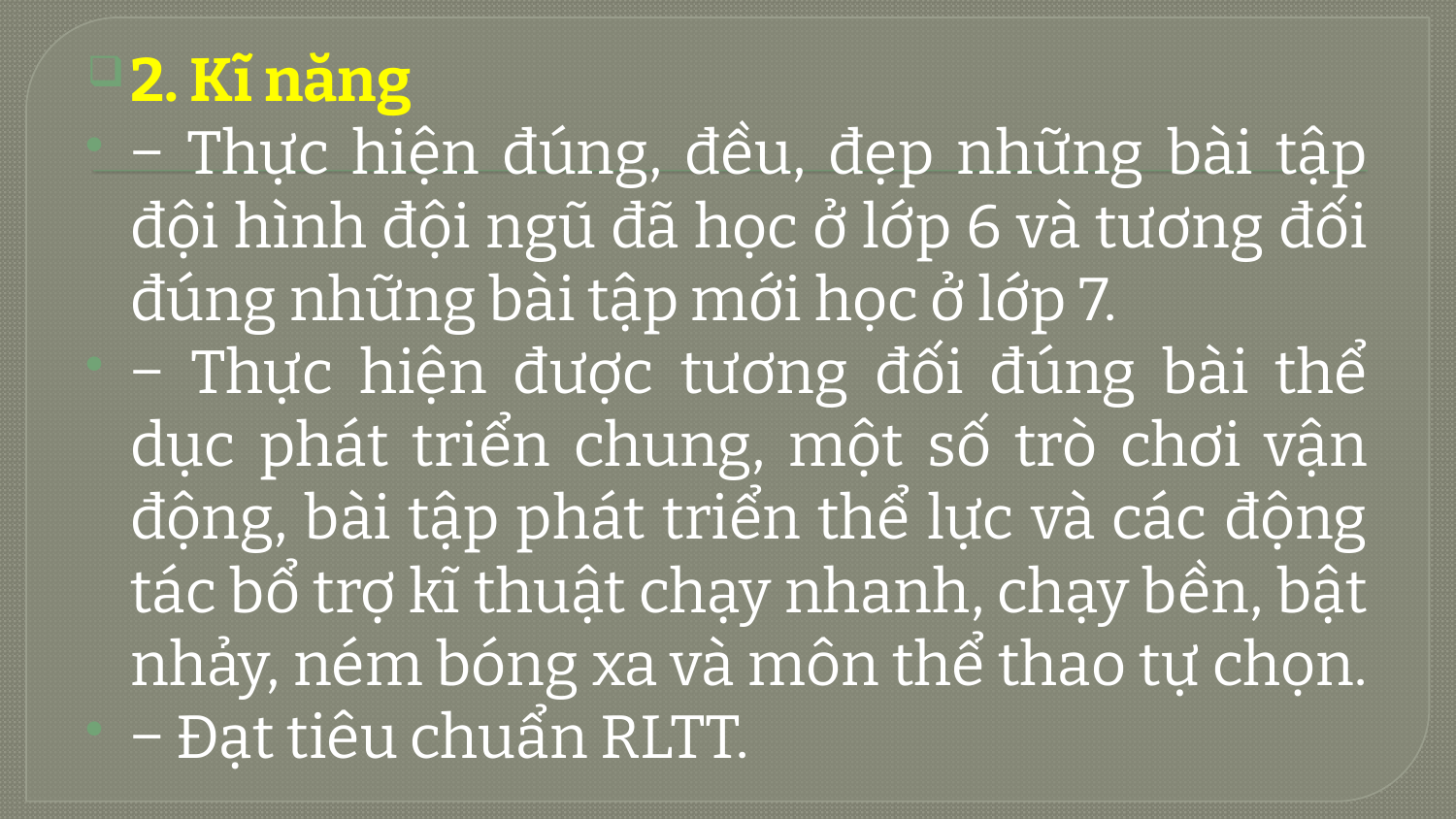

2. Kĩ năng
− Thực hiện đúng, đều, đẹp những bài tập đội hình đội ngũ đã học ở lớp 6 và tương đối đúng những bài tập mới học ở lớp 7.
− Thực hiện được tương đối đúng bài thể dục phát triển chung, một số trò chơi vận động, bài tập phát triển thể lực và các động tác bổ trợ kĩ thuật chạy nhanh, chạy bền, bật nhảy, ném bóng xa và môn thể thao tự chọn.
− Đạt tiêu chuẩn RLTT.